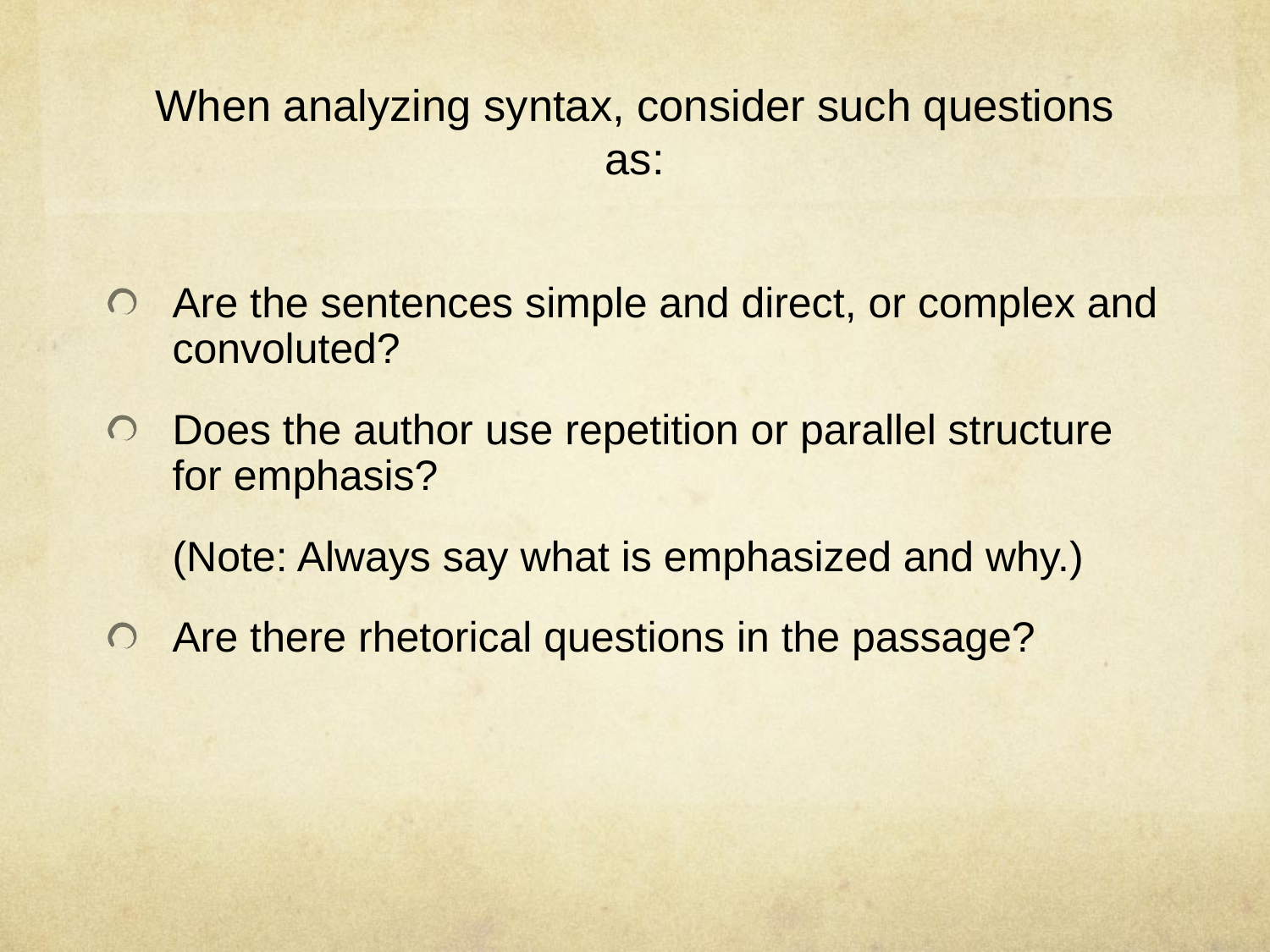

# When analyzing syntax, consider such questions as:
Are the sentences simple and direct, or complex and convoluted?
Does the author use repetition or parallel structure for emphasis?
	(Note: Always say what is emphasized and why.)
Are there rhetorical questions in the passage?